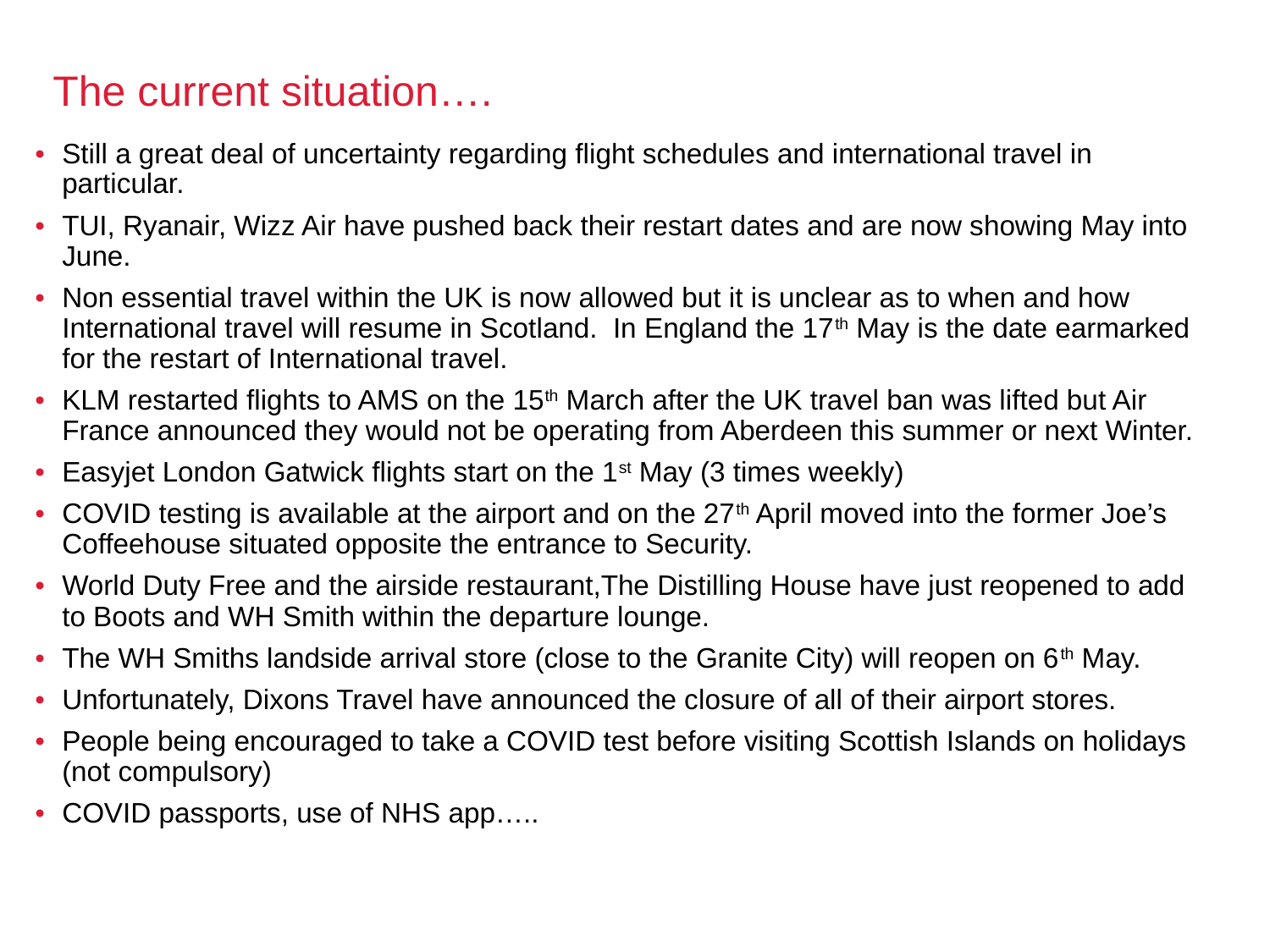

# The current situation….
Still a great deal of uncertainty regarding flight schedules and international travel in particular.
TUI, Ryanair, Wizz Air have pushed back their restart dates and are now showing May into June.
Non essential travel within the UK is now allowed but it is unclear as to when and how International travel will resume in Scotland.  In England the 17th May is the date earmarked for the restart of International travel.
KLM restarted flights to AMS on the 15th March after the UK travel ban was lifted but Air France announced they would not be operating from Aberdeen this summer or next Winter.
Easyjet London Gatwick flights start on the 1st May (3 times weekly)
COVID testing is available at the airport and on the 27th April moved into the former Joe’s Coffeehouse situated opposite the entrance to Security.
World Duty Free and the airside restaurant,The Distilling House have just reopened to add to Boots and WH Smith within the departure lounge.
The WH Smiths landside arrival store (close to the Granite City) will reopen on 6th May.
Unfortunately, Dixons Travel have announced the closure of all of their airport stores.
People being encouraged to take a COVID test before visiting Scottish Islands on holidays (not compulsory)
COVID passports, use of NHS app…..